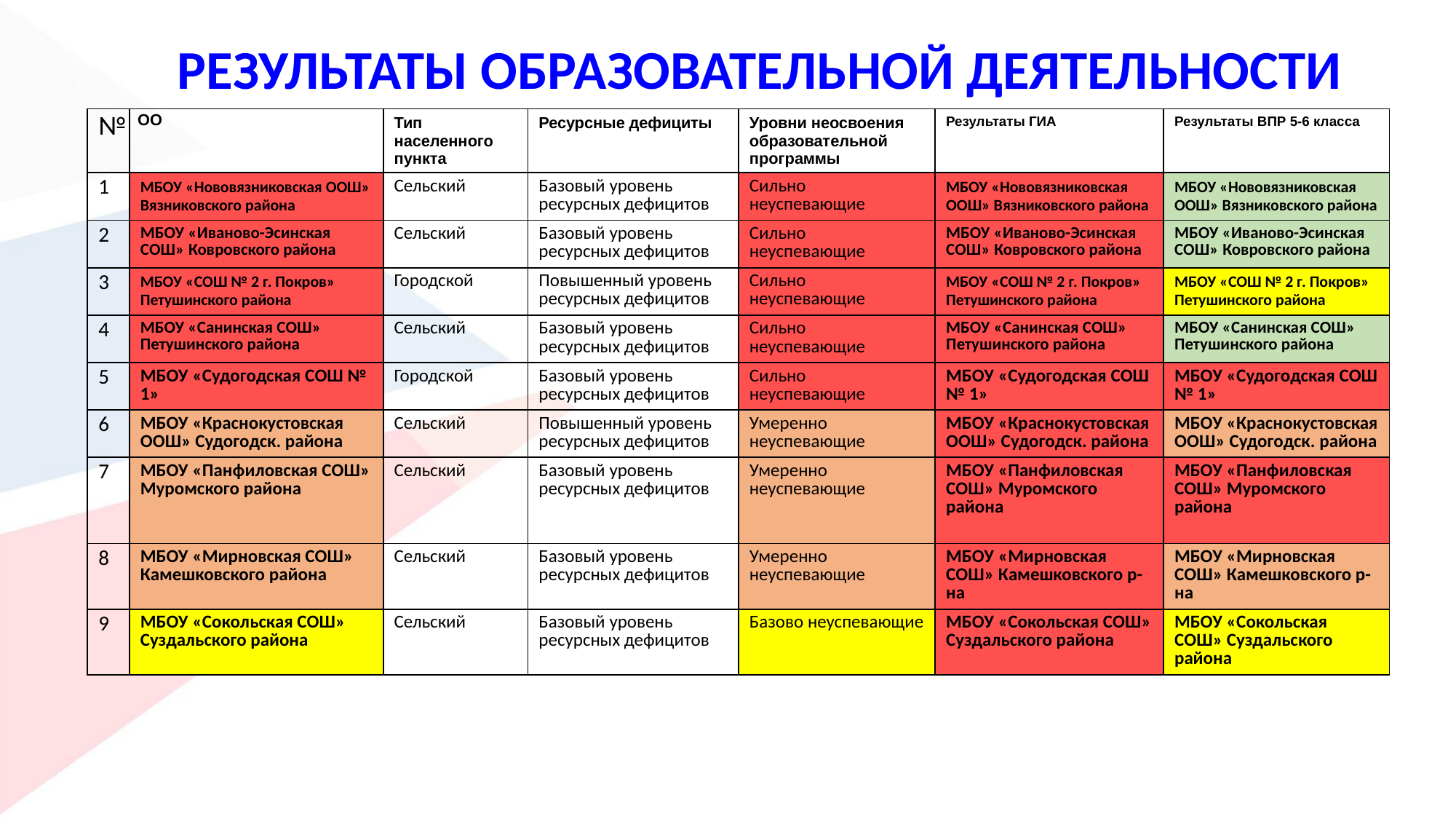

РЕЗУЛЬТАТЫ ОБРАЗОВАТЕЛЬНОЙ ДЕЯТЕЛЬНОСТИ
| № | ОО | Тип населенного пункта | Ресурсные дефициты | Уровни неосвоения образовательной программы | Результаты ГИА | Результаты ВПР 5-6 класса |
| --- | --- | --- | --- | --- | --- | --- |
| 1 | МБОУ «Нововязниковская ООШ» Вязниковского района | Сельский | Базовый уровень ресурсных дефицитов | Сильно неуспевающие | МБОУ «Нововязниковская ООШ» Вязниковского района | МБОУ «Нововязниковская ООШ» Вязниковского района |
| 2 | МБОУ «Иваново-Эсинская СОШ» Ковровского района | Сельский | Базовый уровень ресурсных дефицитов | Сильно неуспевающие | МБОУ «Иваново-Эсинская СОШ» Ковровского района | МБОУ «Иваново-Эсинская СОШ» Ковровского района |
| 3 | МБОУ «СОШ № 2 г. Покров» Петушинского района | Городской | Повышенный уровень ресурсных дефицитов | Сильно неуспевающие | МБОУ «СОШ № 2 г. Покров» Петушинского района | МБОУ «СОШ № 2 г. Покров» Петушинского района |
| 4 | МБОУ «Санинская СОШ» Петушинского района | Сельский | Базовый уровень ресурсных дефицитов | Сильно неуспевающие | МБОУ «Санинская СОШ» Петушинского района | МБОУ «Санинская СОШ» Петушинского района |
| 5 | МБОУ «Судогодская СОШ № 1» | Городской | Базовый уровень ресурсных дефицитов | Сильно неуспевающие | МБОУ «Судогодская СОШ № 1» | МБОУ «Судогодская СОШ № 1» |
| 6 | МБОУ «Краснокустовская ООШ» Судогодск. района | Сельский | Повышенный уровень ресурсных дефицитов | Умеренно неуспевающие | МБОУ «Краснокустовская ООШ» Судогодск. района | МБОУ «Краснокустовская ООШ» Судогодск. района |
| 7 | МБОУ «Панфиловская СОШ» Муромского района | Сельский | Базовый уровень ресурсных дефицитов | Умеренно неуспевающие | МБОУ «Панфиловская СОШ» Муромского района | МБОУ «Панфиловская СОШ» Муромского района |
| 8 | МБОУ «Мирновская СОШ» Камешковского района | Сельский | Базовый уровень ресурсных дефицитов | Умеренно неуспевающие | МБОУ «Мирновская СОШ» Камешковского р-на | МБОУ «Мирновская СОШ» Камешковского р-на |
| 9 | МБОУ «Сокольская СОШ» Суздальского района | Сельский | Базовый уровень ресурсных дефицитов | Базово неуспевающие | МБОУ «Сокольская СОШ» Суздальского района | МБОУ «Сокольская СОШ» Суздальского района |